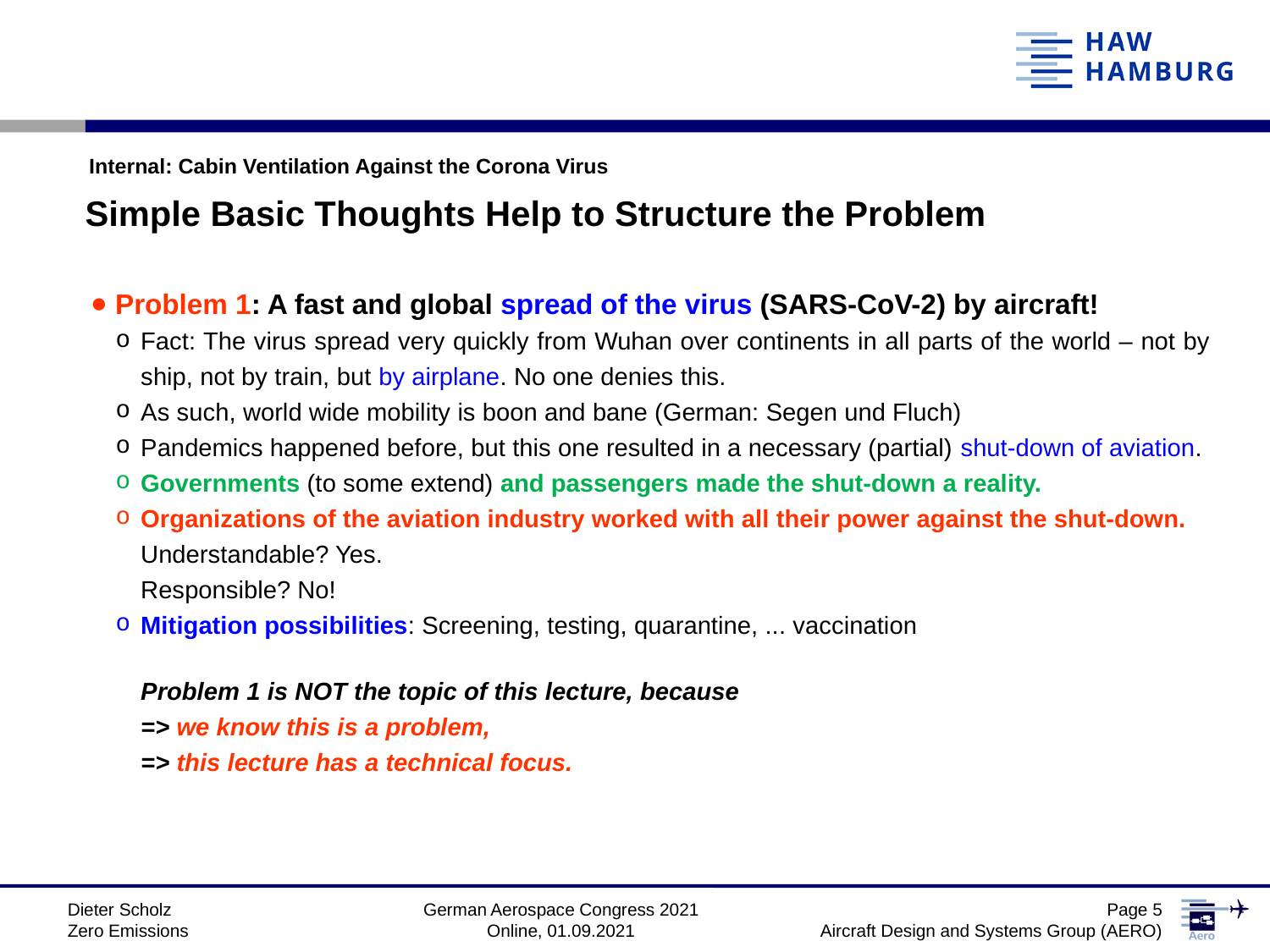

Internal: Cabin Ventilation Against the Corona Virus
Simple Basic Thoughts Help to Structure the Problem
Problem 1: A fast and global spread of the virus (SARS-CoV-2) by aircraft!
Fact: The virus spread very quickly from Wuhan over continents in all parts of the world – not by ship, not by train, but by airplane. No one denies this.
As such, world wide mobility is boon and bane (German: Segen und Fluch)
Pandemics happened before, but this one resulted in a necessary (partial) shut-down of aviation.
Governments (to some extend) and passengers made the shut-down a reality.
Organizations of the aviation industry worked with all their power against the shut-down.
	Understandable? Yes.
	Responsible? No!
Mitigation possibilities: Screening, testing, quarantine, ... vaccination

	Problem 1 is NOT the topic of this lecture, because
	=> we know this is a problem,
	=> this lecture has a technical focus.